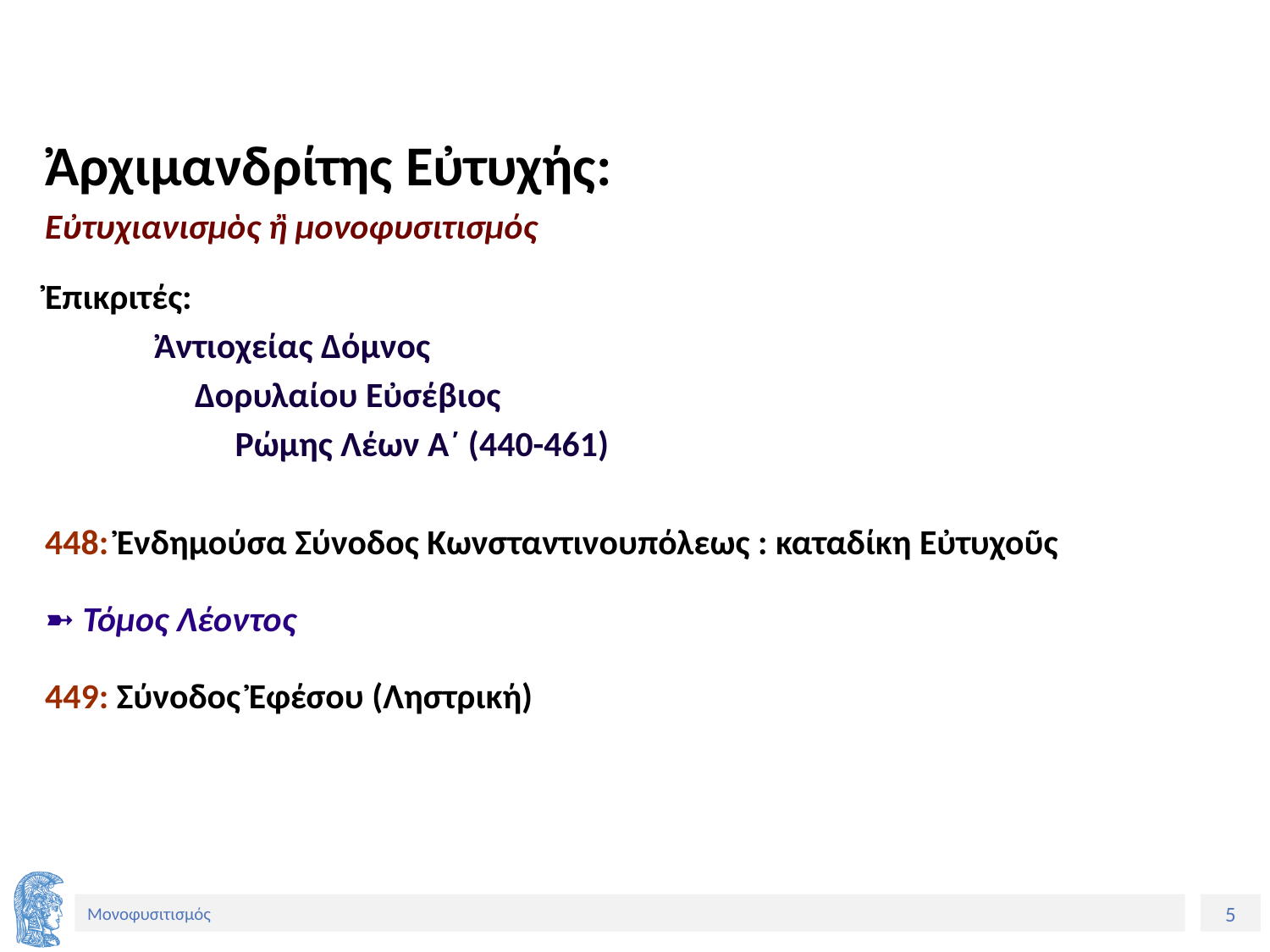

Ἀρχιμανδρίτης Εὐτυχής:
Εὐτυχιανισμὸς ἢ μονοφυσιτισμός
Ἐπικριτές:
Ἀντιοχείας Δόμνος
Δορυλαίου Εὐσέβιος
Ρώμης Λέων Α´ (440-461)

448: Ἐνδημούσα Σύνοδος Κωνσταντινουπόλεως : καταδίκη Εὐτυχοῦς
➼ Τόμος Λέοντος
449: Σύνοδος Ἐφέσου (Ληστρική)